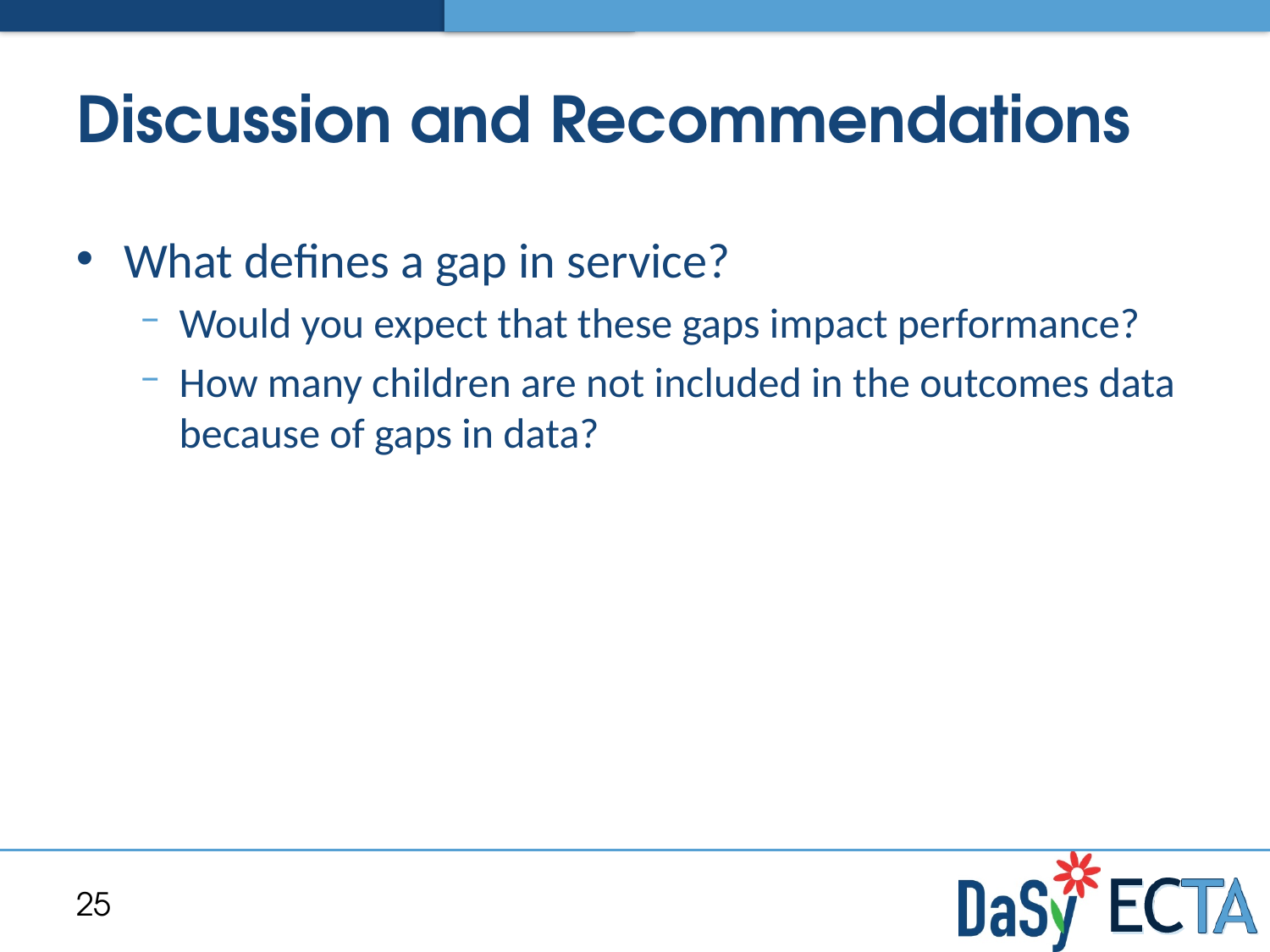

# Discussion and Recommendations
What defines a gap in service?
Would you expect that these gaps impact performance?
How many children are not included in the outcomes data because of gaps in data?

25